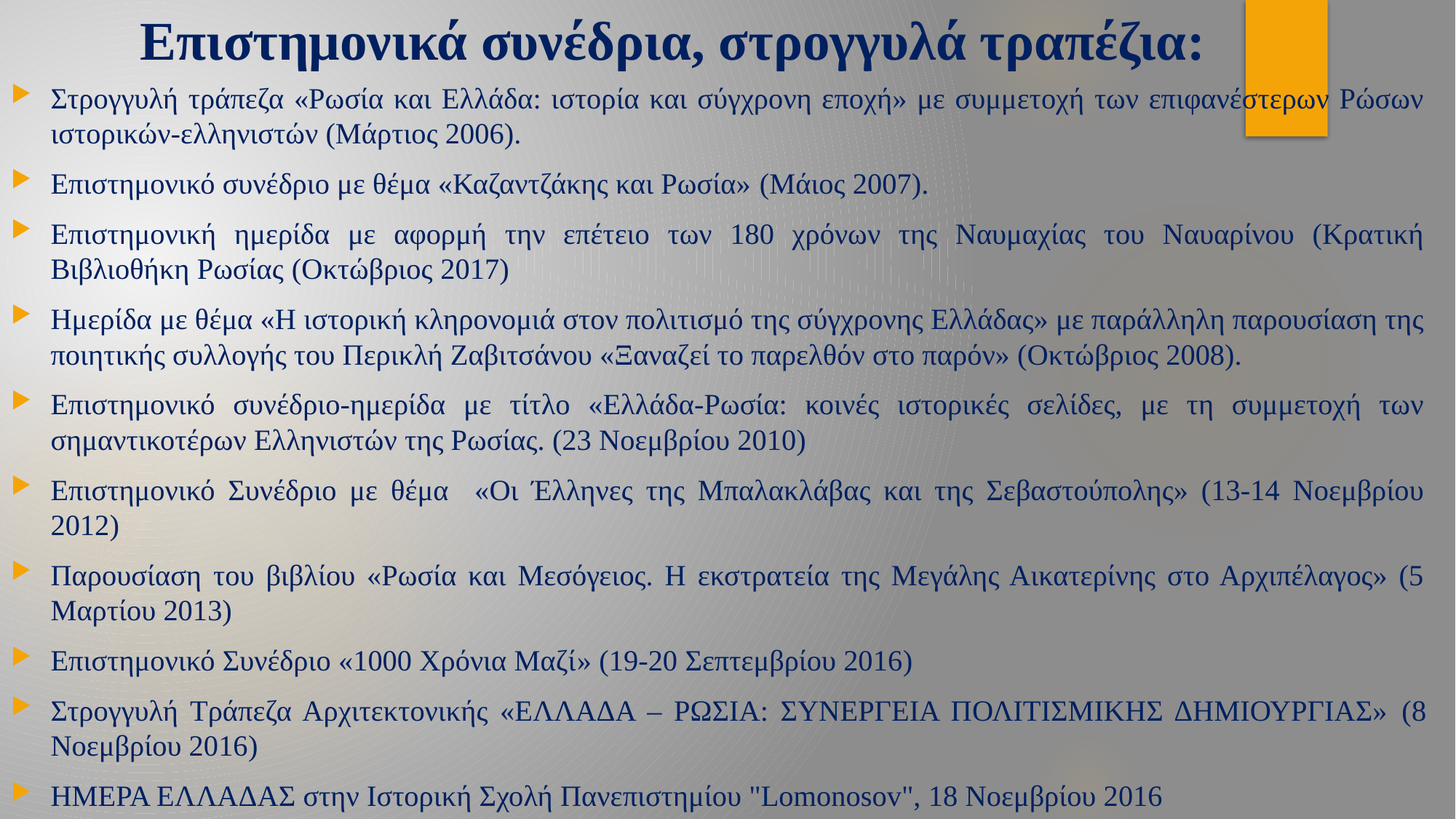

# Επιστημονικά συνέδρια, στρογγυλά τραπέζια:
Στρογγυλή τράπεζα «Ρωσία και Ελλάδα: ιστορία και σύγχρονη εποχή» με συμμετοχή των επιφανέστερων Ρώσων ιστορικών-ελληνιστών (Mάρτιος 2006).
Επιστημονικό συνέδριο με θέμα «Καζαντζάκης και Ρωσία» (Μάιος 2007).
Επιστημονική ημερίδα με αφορμή την επέτειο των 180 χρόνων της Ναυμαχίας του Ναυαρίνου (Κρατική Βιβλιοθήκη Ρωσίας (Οκτώβριος 2017)
Ημερίδα με θέμα «Η ιστορική κληρονομιά στον πολιτισμό της σύγχρονης Ελλάδας» με παράλληλη παρουσίαση της ποιητικής συλλογής του Περικλή Ζαβιτσάνου «Ξαναζεί το παρελθόν στο παρόν» (Οκτώβριος 2008).
Επιστημονικό συνέδριο-ημερίδα με τίτλο «Ελλάδα-Ρωσία: κοινές ιστορικές σελίδες, με τη συμμετοχή των σημαντικοτέρων Ελληνιστών της Ρωσίας. (23 Νοεμβρίου 2010)
Επιστημονικό Συνέδριο με θέμα  «Οι Έλληνες της Μπαλακλάβας και της Σεβαστούπολης» (13-14 Νοεμβρίου 2012)
Παρουσίαση του βιβλίου «Ρωσία και Μεσόγειος. Η εκστρατεία της Μεγάλης Αικατερίνης στο Αρχιπέλαγος» (5 Μαρτίου 2013)
Επιστημονικό Συνέδριο «1000 Χρόνια Μαζί» (19-20 Σεπτεμβρίου 2016)
Στρογγυλή Τράπεζα Αρχιτεκτονικής «ΕΛΛΑΔΑ – ΡΩΣΙΑ: ΣΥΝΕΡΓΕΙΑ ΠΟΛΙΤΙΣΜΙΚΗΣ ΔΗΜΙΟΥΡΓΙΑΣ» (8 Νοεμβρίου 2016)
HMΕΡΑ ΕΛΛΑΔΑΣ στην Ιστορική Σχολή Πανεπιστημίου "Lomonosov", 18 Νοεμβρίου 2016